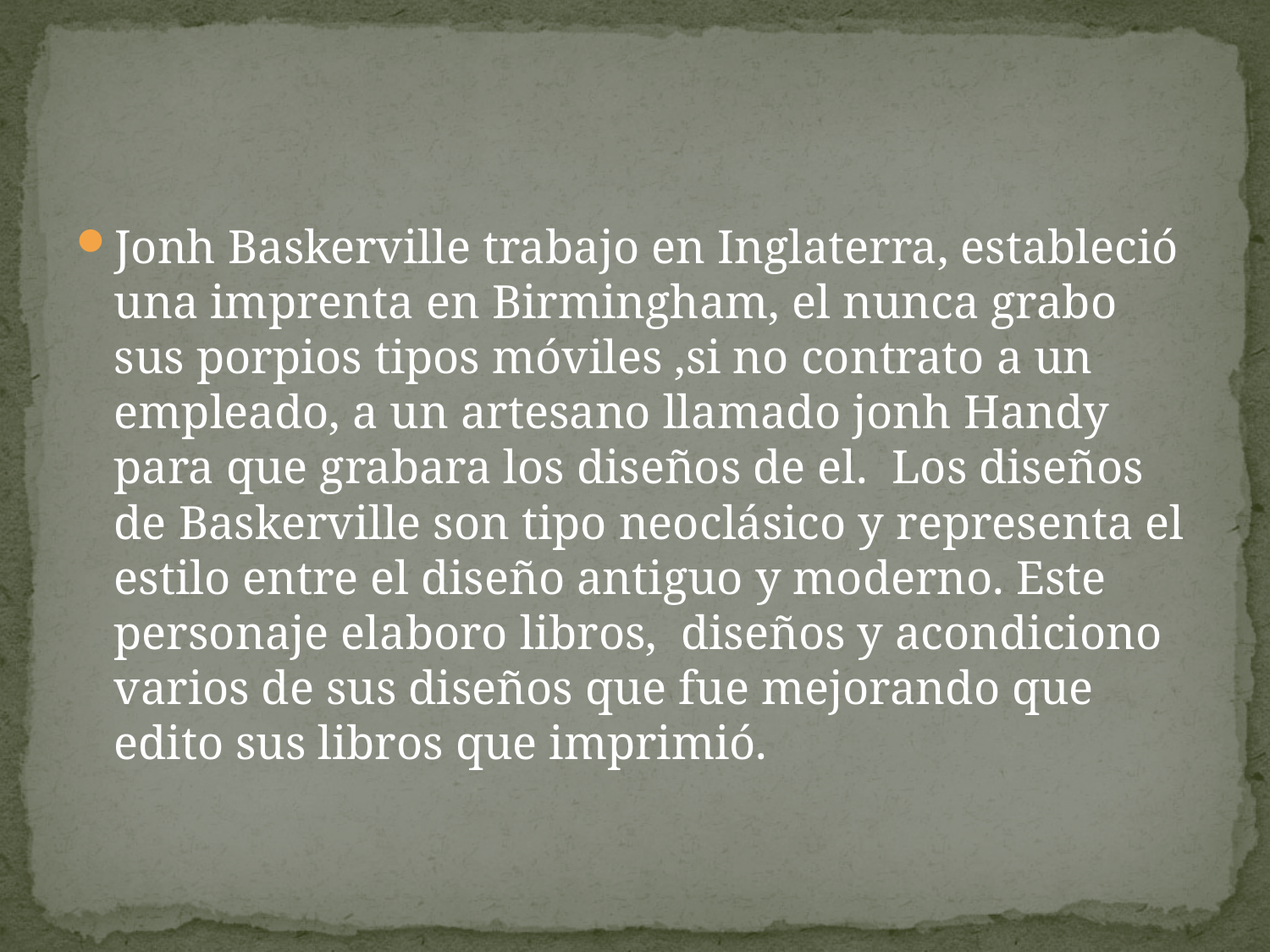

#
Jonh Baskerville trabajo en Inglaterra, estableció una imprenta en Birmingham, el nunca grabo sus porpios tipos móviles ,si no contrato a un empleado, a un artesano llamado jonh Handy para que grabara los diseños de el.  Los diseños de Baskerville son tipo neoclásico y representa el estilo entre el diseño antiguo y moderno. Este personaje elaboro libros,  diseños y acondiciono varios de sus diseños que fue mejorando que edito sus libros que imprimió.